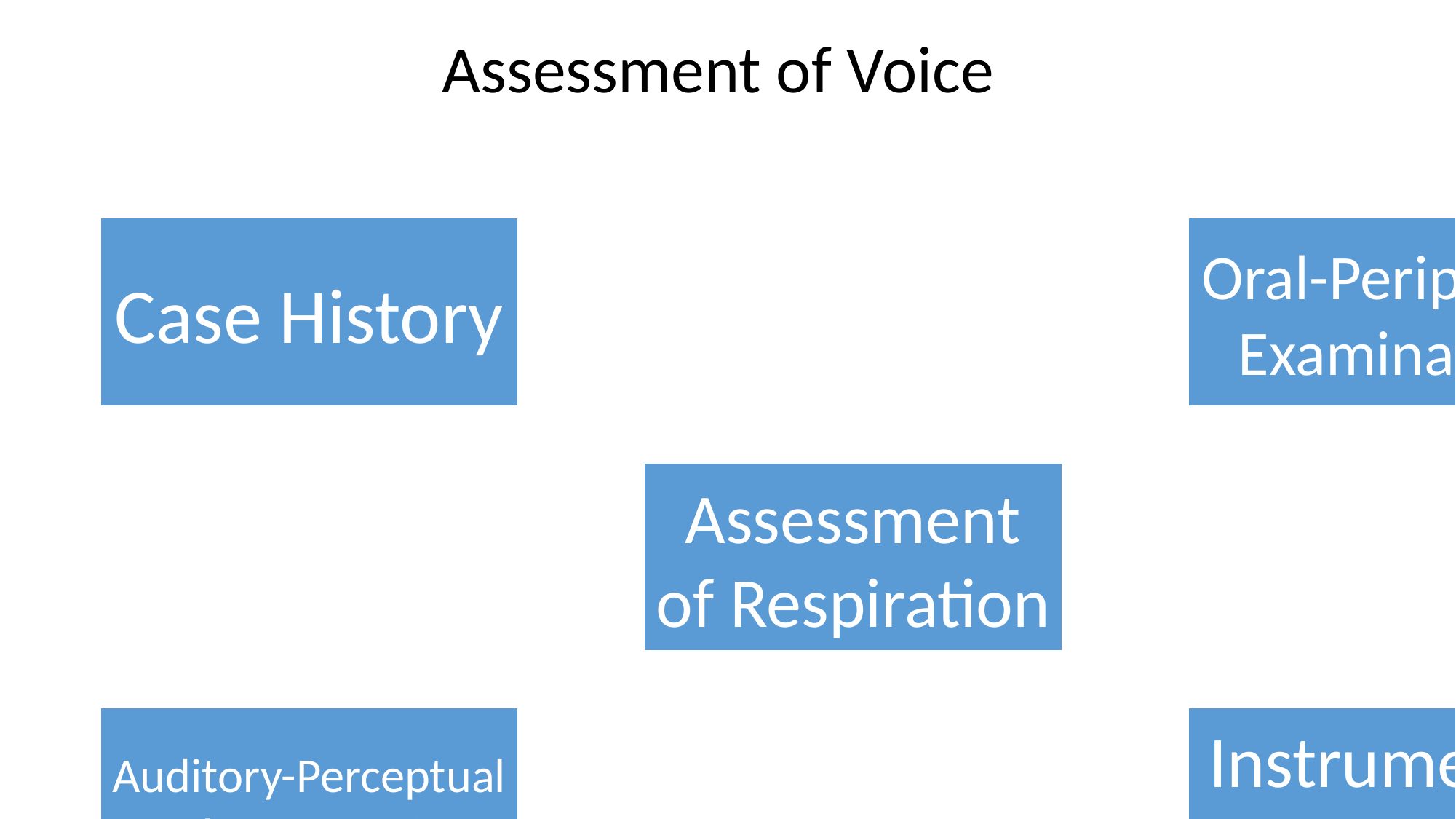

# Assessment of Voice
Case History
Assessment of Respiration
34